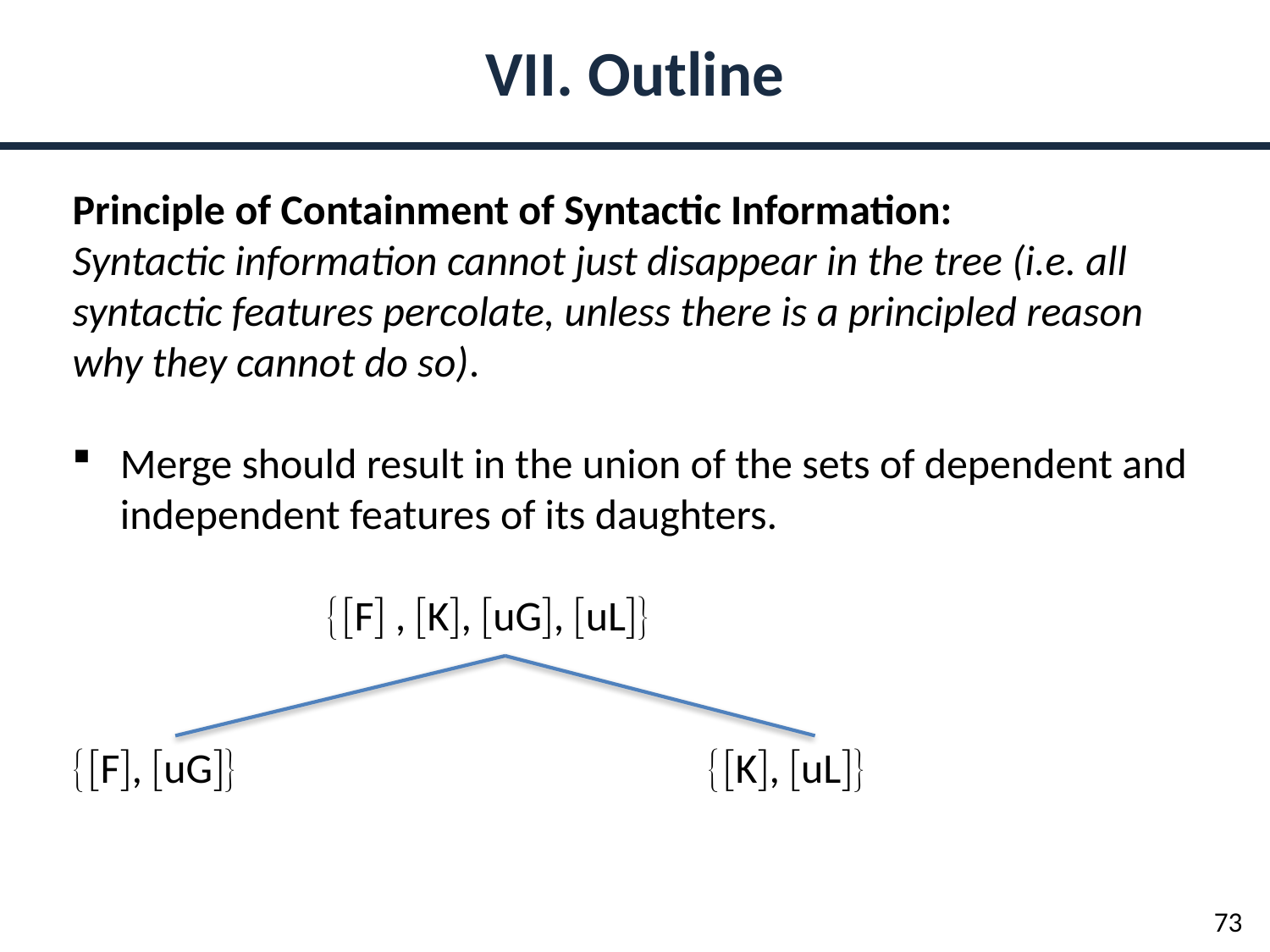

VII. Outline
Principle of Containment of Syntactic Information:
Syntactic information cannot just disappear in the tree (i.e. all syntactic features percolate, unless there is a principled reason why they cannot do so).

Merge should result in the union of the sets of dependent and independent features of its daughters.

		{[F] , [K], [uG], [uL]}

{[F], [uG]} 				{[K], [uL]}

73